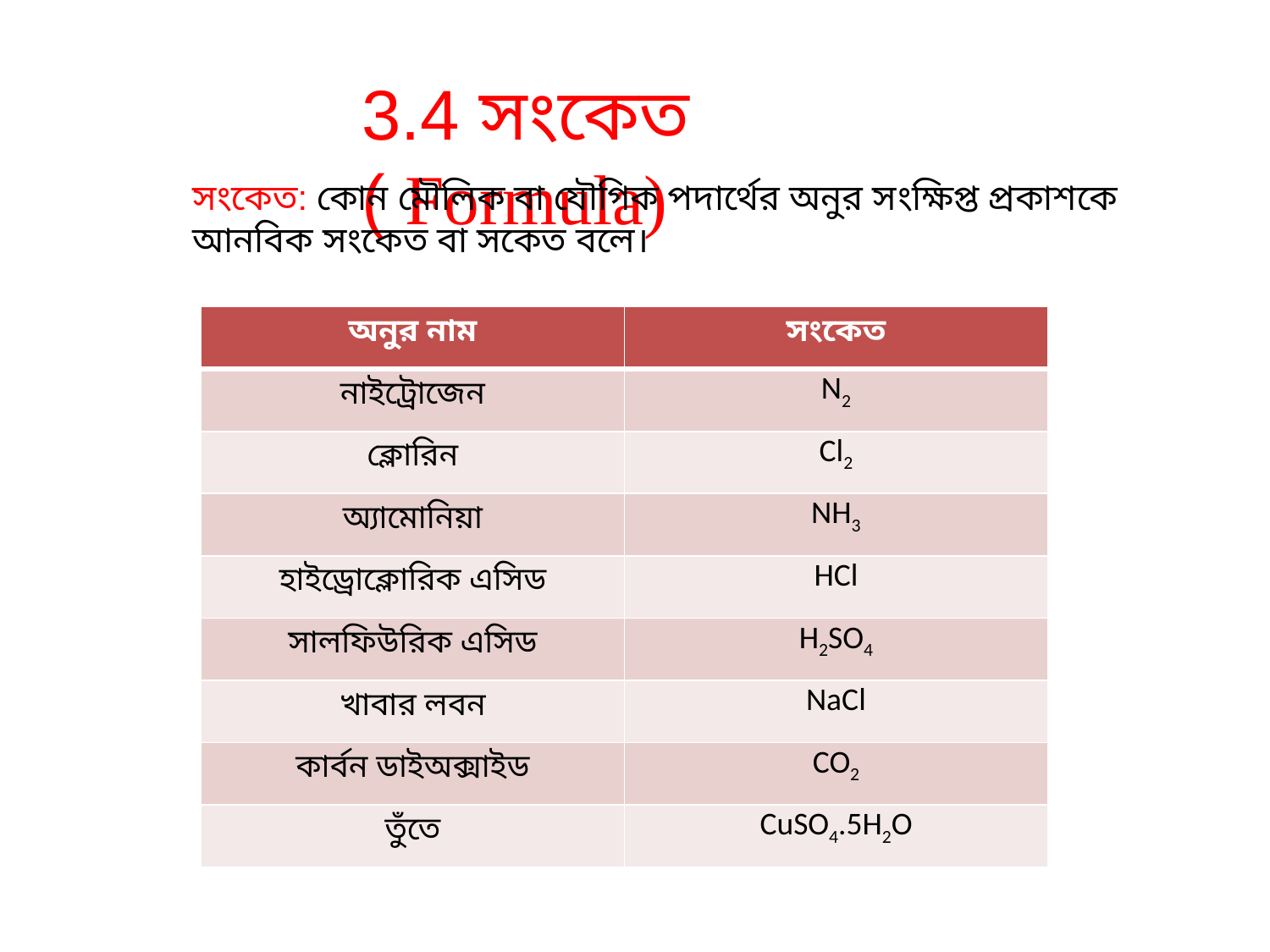

3.4 সংকেত ( Formula)
সংকেত: কোন মৌলিক বা যৌগিক পদার্থের অনুর সংক্ষিপ্ত প্রকাশকে আনবিক সংকেত বা সকেত বলে।
| অনুর নাম | সংকেত |
| --- | --- |
| নাইট্রোজেন | N2 |
| ক্লোরিন | Cl2 |
| অ্যামোনিয়া | NH3 |
| হাইড্রোক্লোরিক এসিড | HCl |
| সালফিউরিক এসিড | H2SO4 |
| খাবার লবন | NaCl |
| কার্বন ডাইঅক্সাইড | CO2 |
| তুঁতে | CuSO4.5H2O |